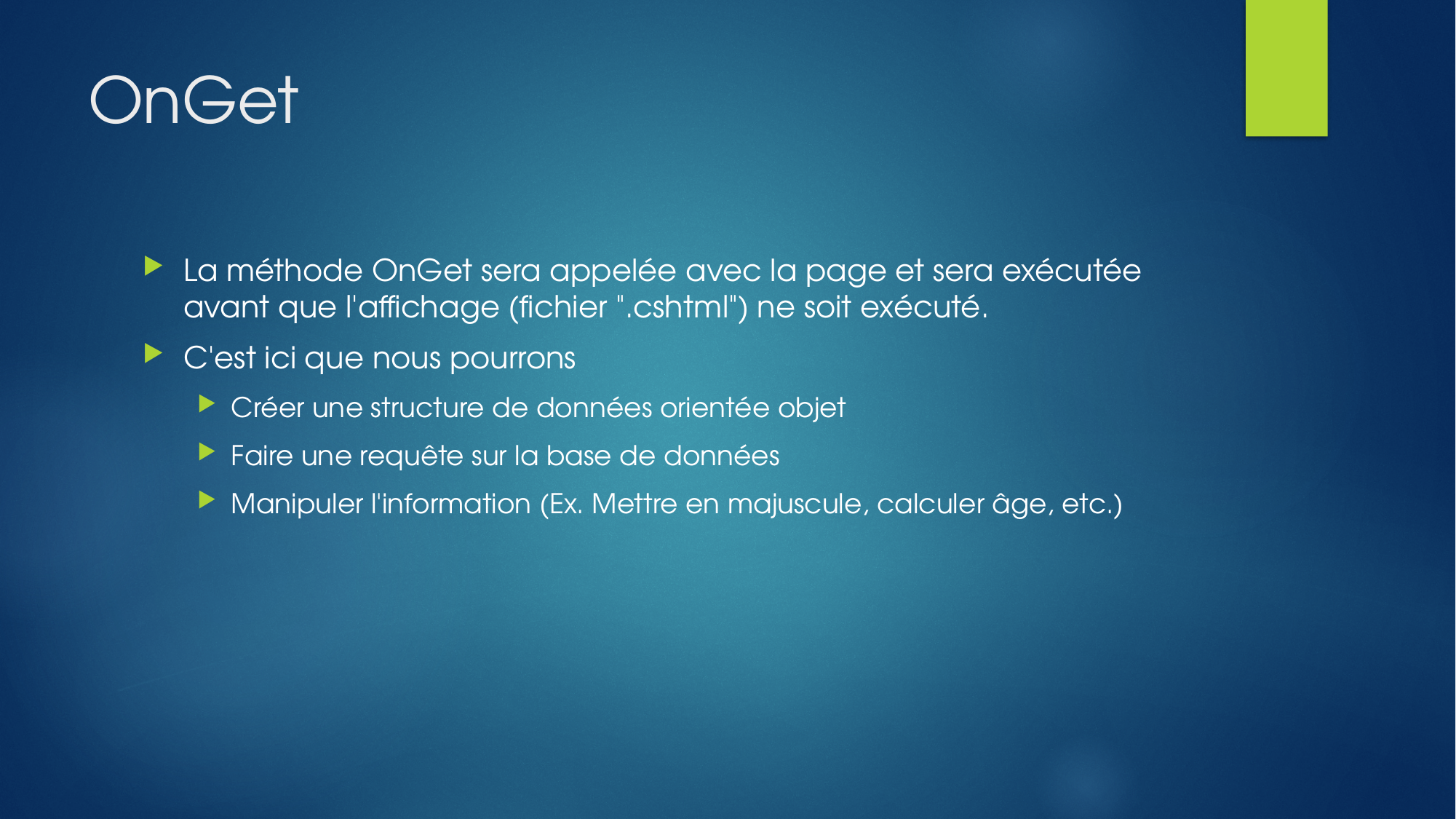

# OnGet
La méthode OnGet sera appelée avec la page et sera exécutée avant que l'affichage (fichier ".cshtml") ne soit exécuté.
C'est ici que nous pourrons
Créer une structure de données orientée objet
Faire une requête sur la base de données
Manipuler l'information (Ex. Mettre en majuscule, calculer âge, etc.)